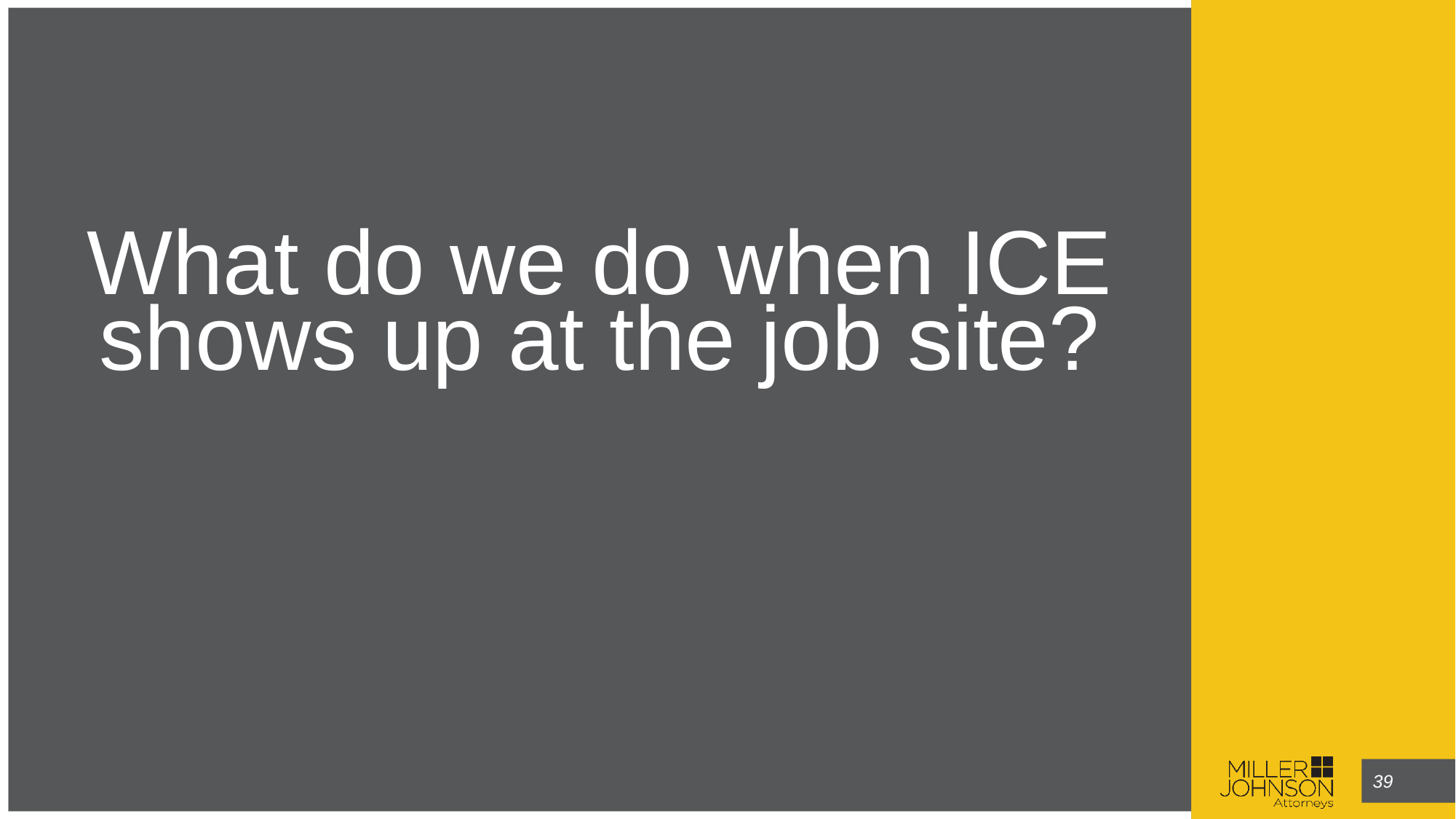

# What do we do when ICE shows up at the job site?
39